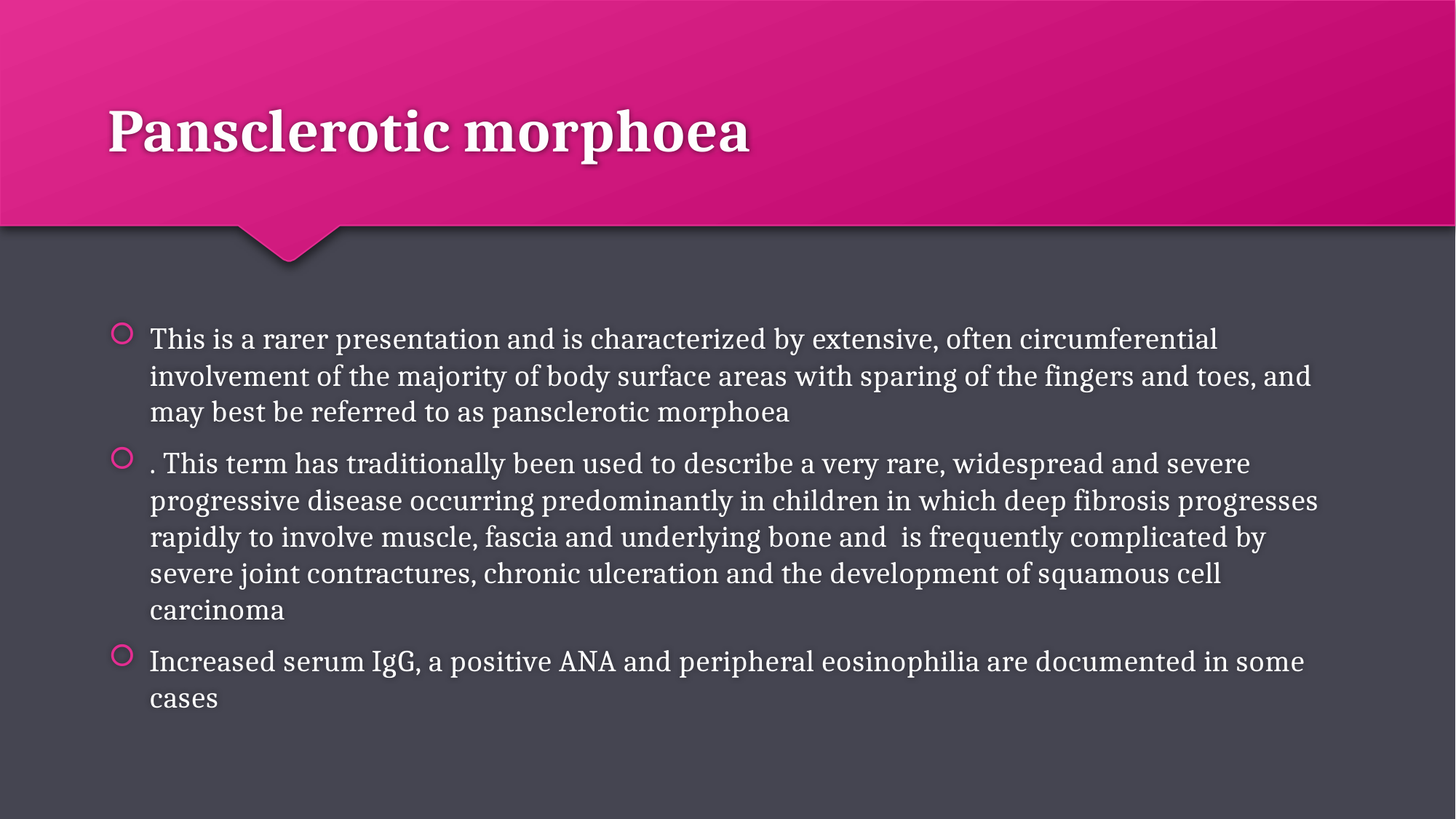

# Pansclerotic morphoea
This is a rarer presentation and is characterized by extensive, often circumferential involvement of the majority of body surface areas with sparing of the fingers and toes, and may best be referred to as pansclerotic morphoea
. This term has traditionally been used to describe a very rare, widespread and severe progressive disease occurring predominantly in children in which deep fibrosis progresses rapidly to involve muscle, fascia and underlying bone and  is frequently complicated by severe joint contractures, chronic ulceration and the development of squamous cell carcinoma
Increased serum IgG, a positive ANA and peripheral eosinophilia are documented in some cases